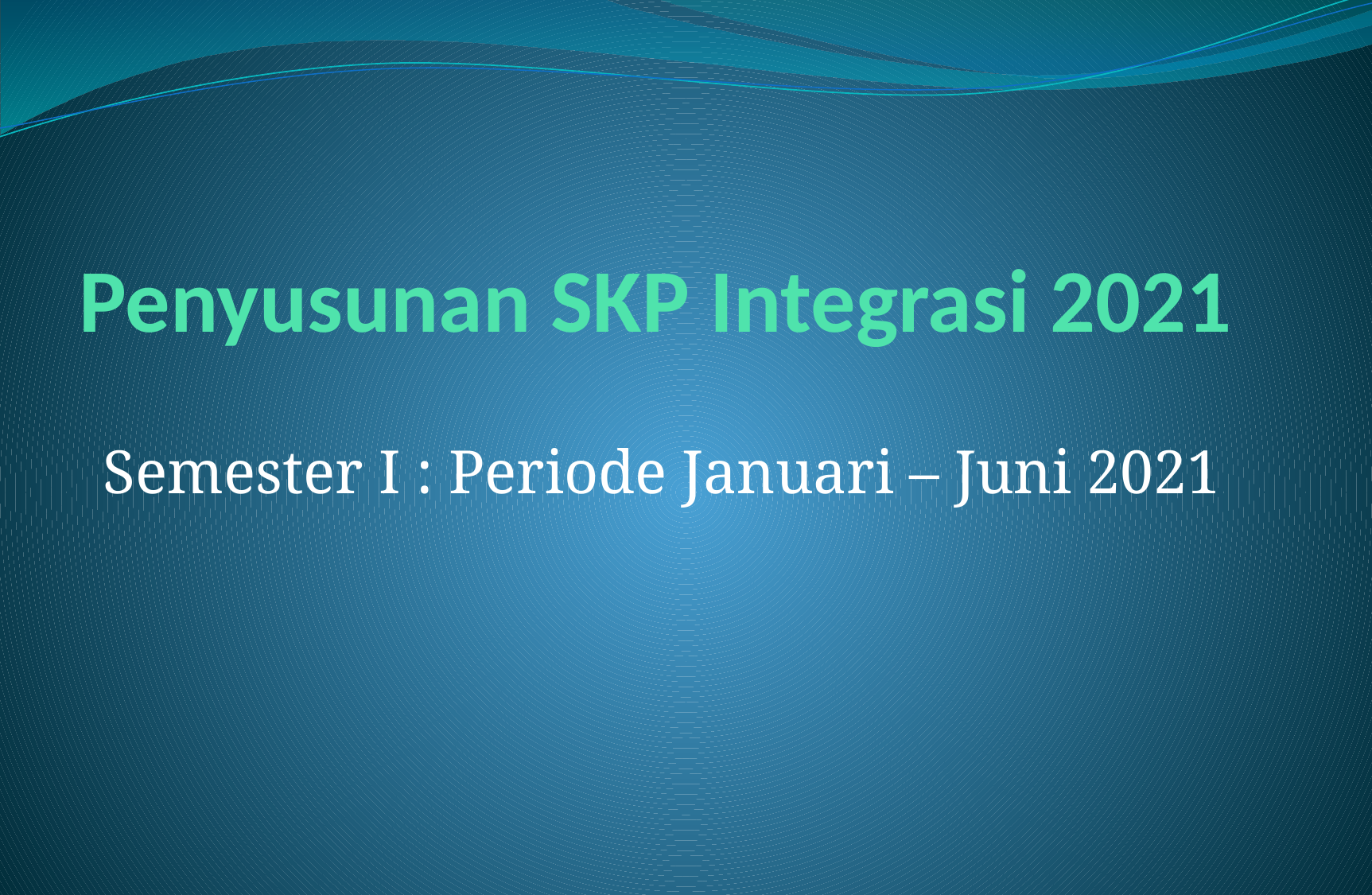

# Penyusunan SKP Integrasi 2021
Semester I : Periode Januari – Juni 2021